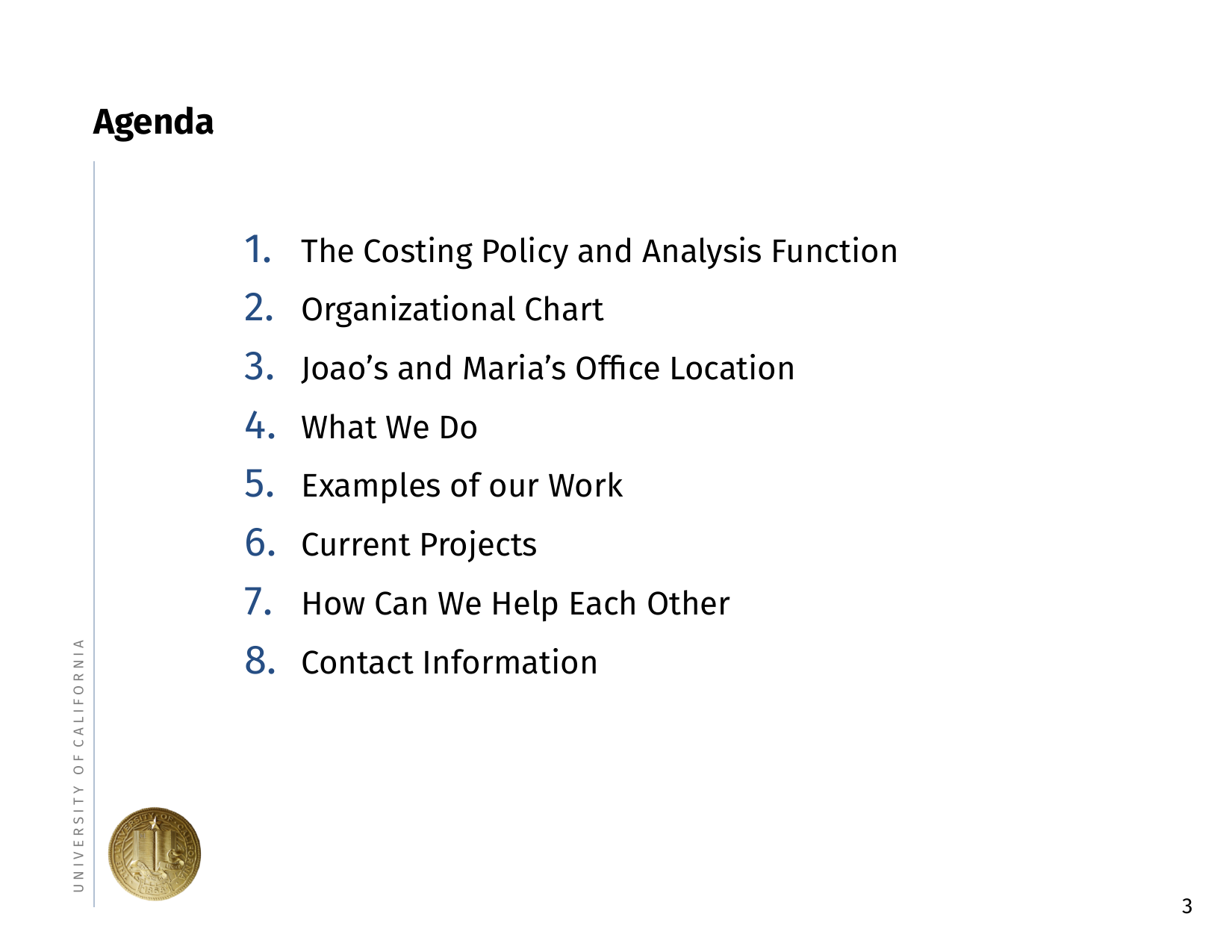

# Agenda
The Costing Policy and Analysis Function
Organizational Chart
Joao’s and Maria’s Office Location
What We Do
Examples of our Work
Current Projects
How Can We Help Each Other
Contact Information